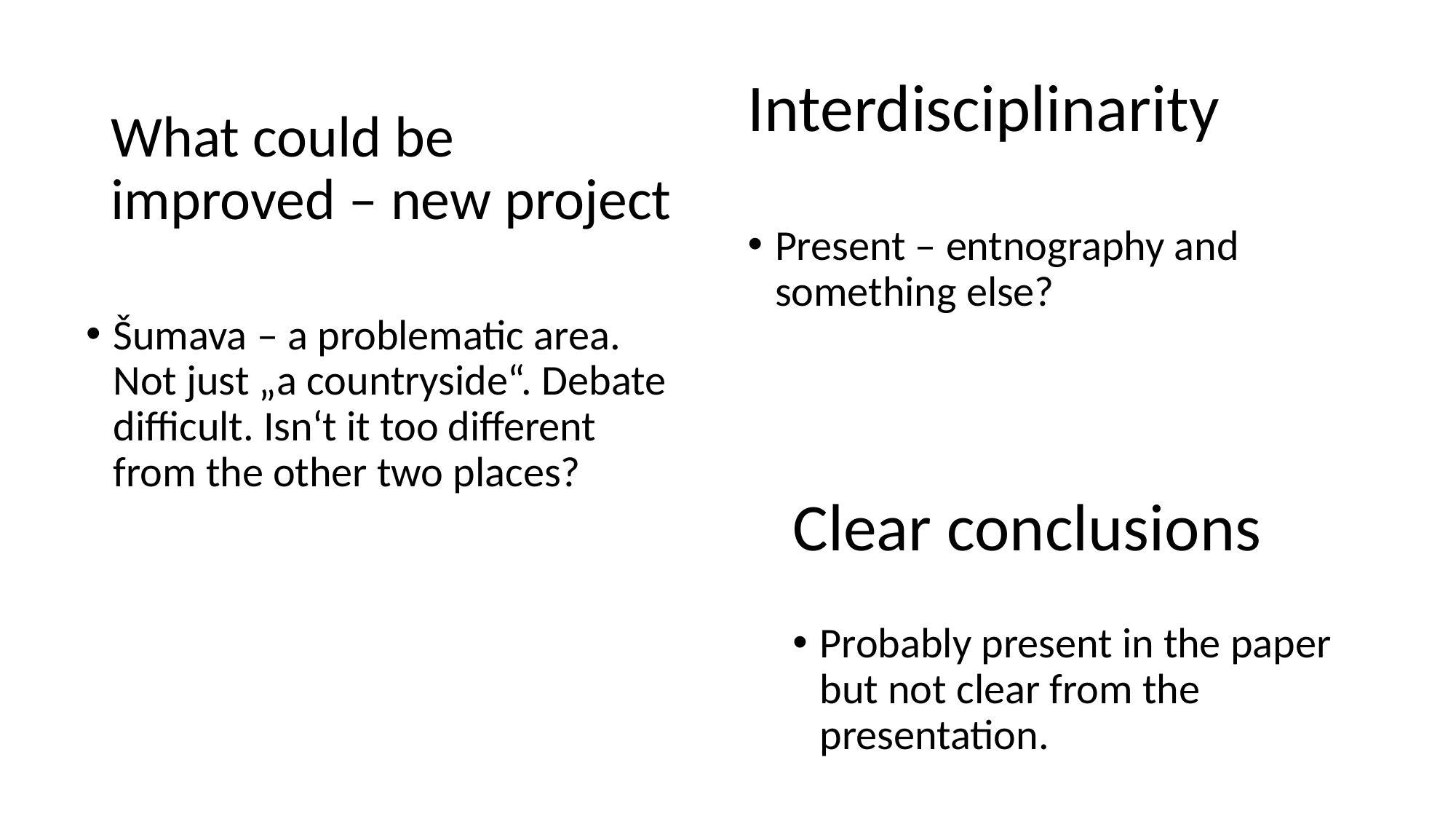

Interdisciplinarity
# What could be improved – new project
Present – entnography and something else?
Šumava – a problematic area. Not just „a countryside“. Debate difficult. Isn‘t it too different from the other two places?
Clear conclusions
Probably present in the paper but not clear from the presentation.